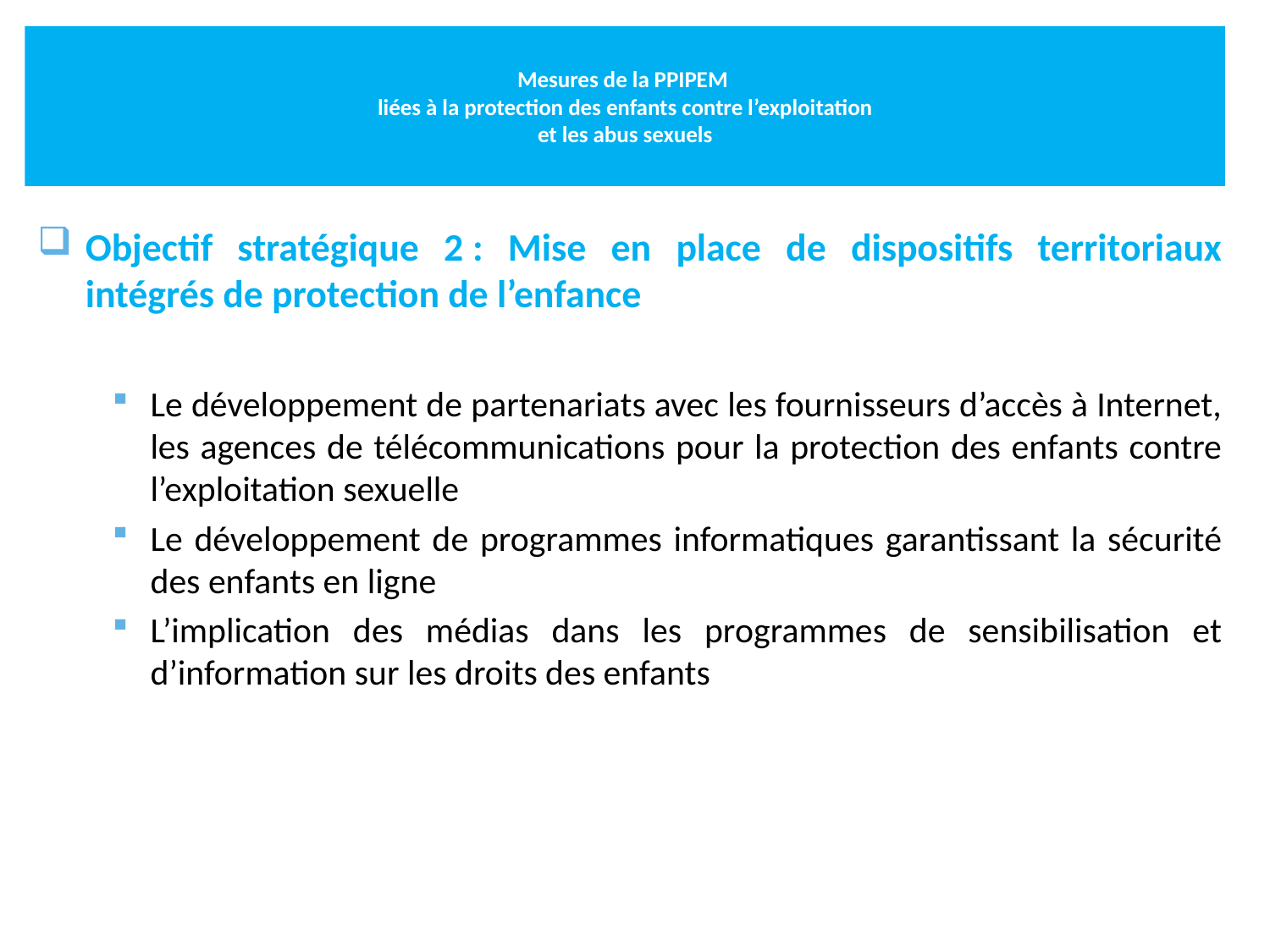

# Mesures de la PPIPEM liées à la protection des enfants contre l’exploitation et les abus sexuels
Objectif stratégique 2 : Mise en place de dispositifs territoriaux intégrés de protection de l’enfance

Le développement de partenariats avec les fournisseurs d’accès à Internet, les agences de télécommunications pour la protection des enfants contre l’exploitation sexuelle
Le développement de programmes informatiques garantissant la sécurité des enfants en ligne
L’implication des médias dans les programmes de sensibilisation et d’information sur les droits des enfants